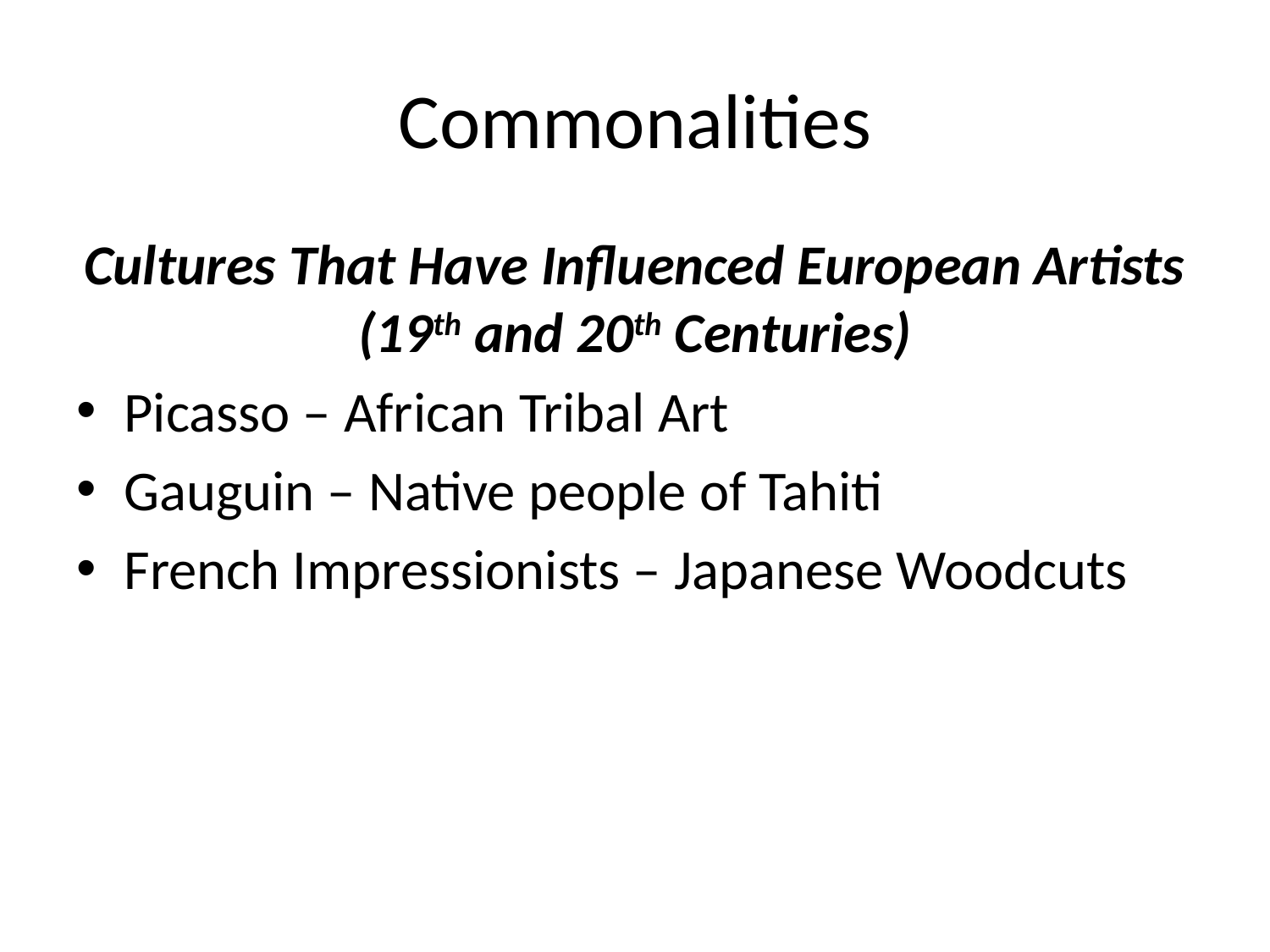

# Commonalities
Cultures That Have Influenced European Artists (19th and 20th Centuries)
Picasso – African Tribal Art
Gauguin – Native people of Tahiti
French Impressionists – Japanese Woodcuts